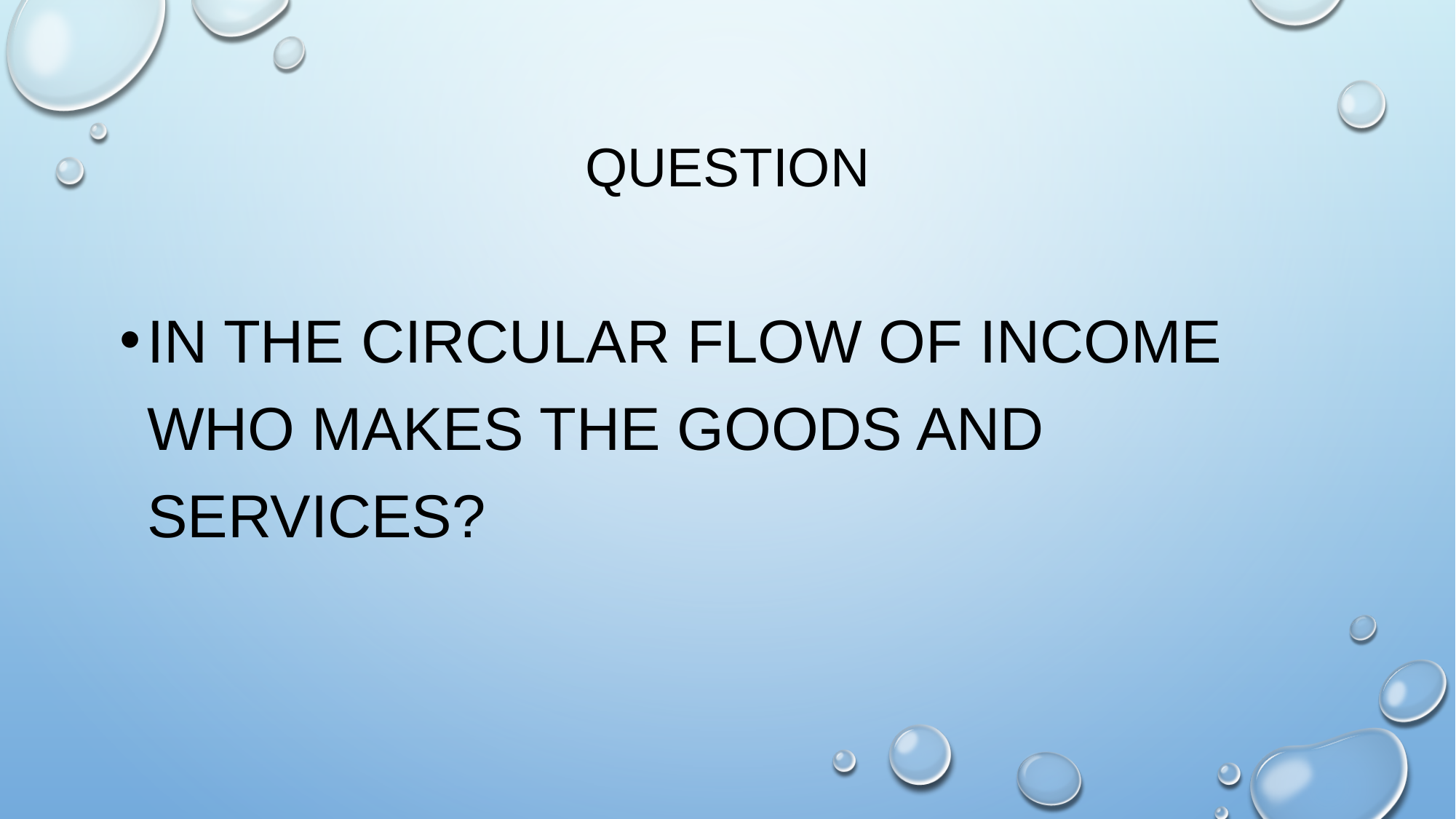

# Question
In the circular flow of income who makes the goods and services?